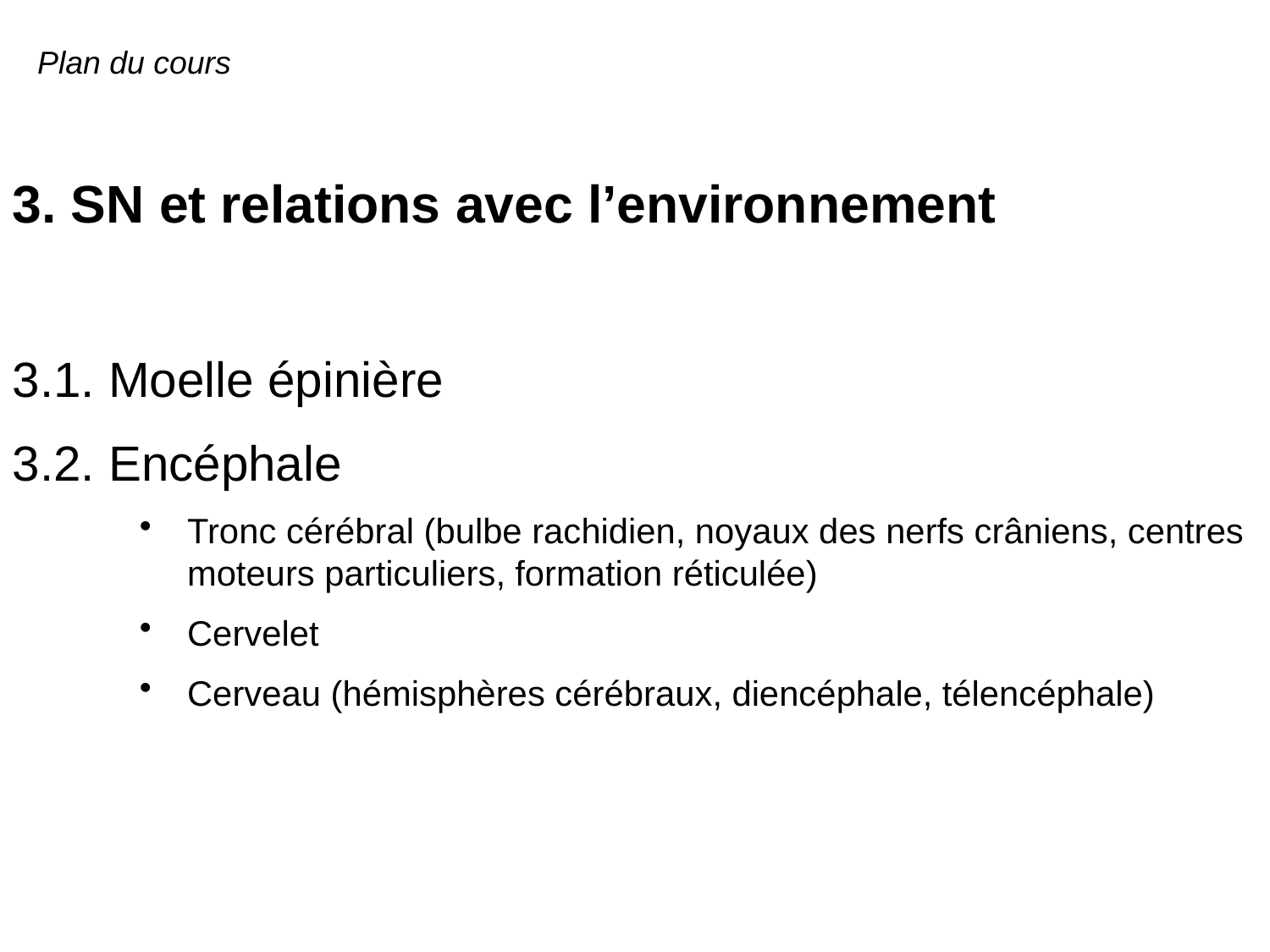

Plan du cours
3. SN et relations avec l’environnement

3.1. Moelle épinière
3.2. Encéphale
Tronc cérébral (bulbe rachidien, noyaux des nerfs crâniens, centres moteurs particuliers, formation réticulée)
Cervelet
Cerveau (hémisphères cérébraux, diencéphale, télencéphale)